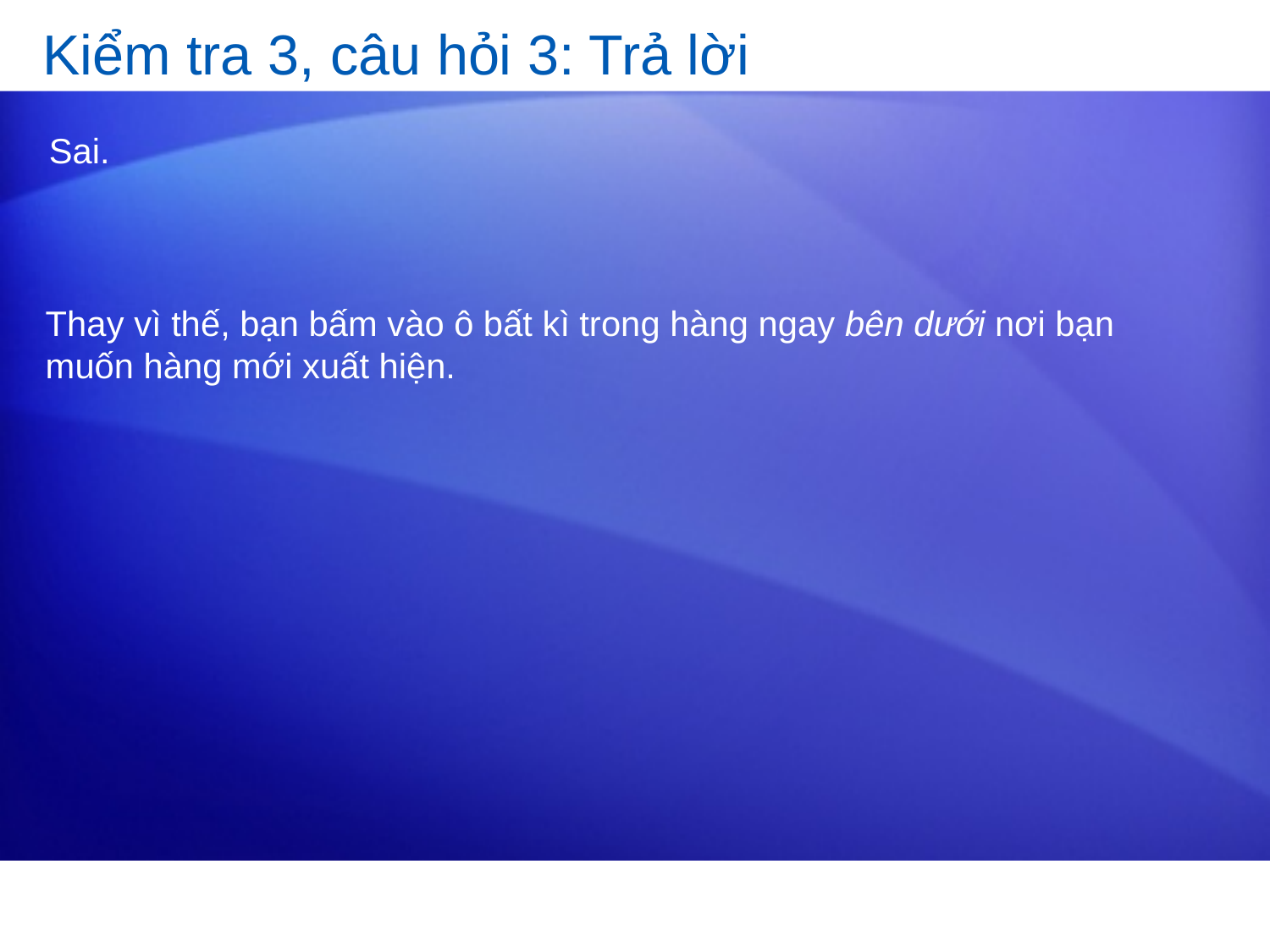

# Kiểm tra 3, câu hỏi 3: Trả lời
Sai.
Thay vì thế, bạn bấm vào ô bất kì trong hàng ngay bên dưới nơi bạn muốn hàng mới xuất hiện.